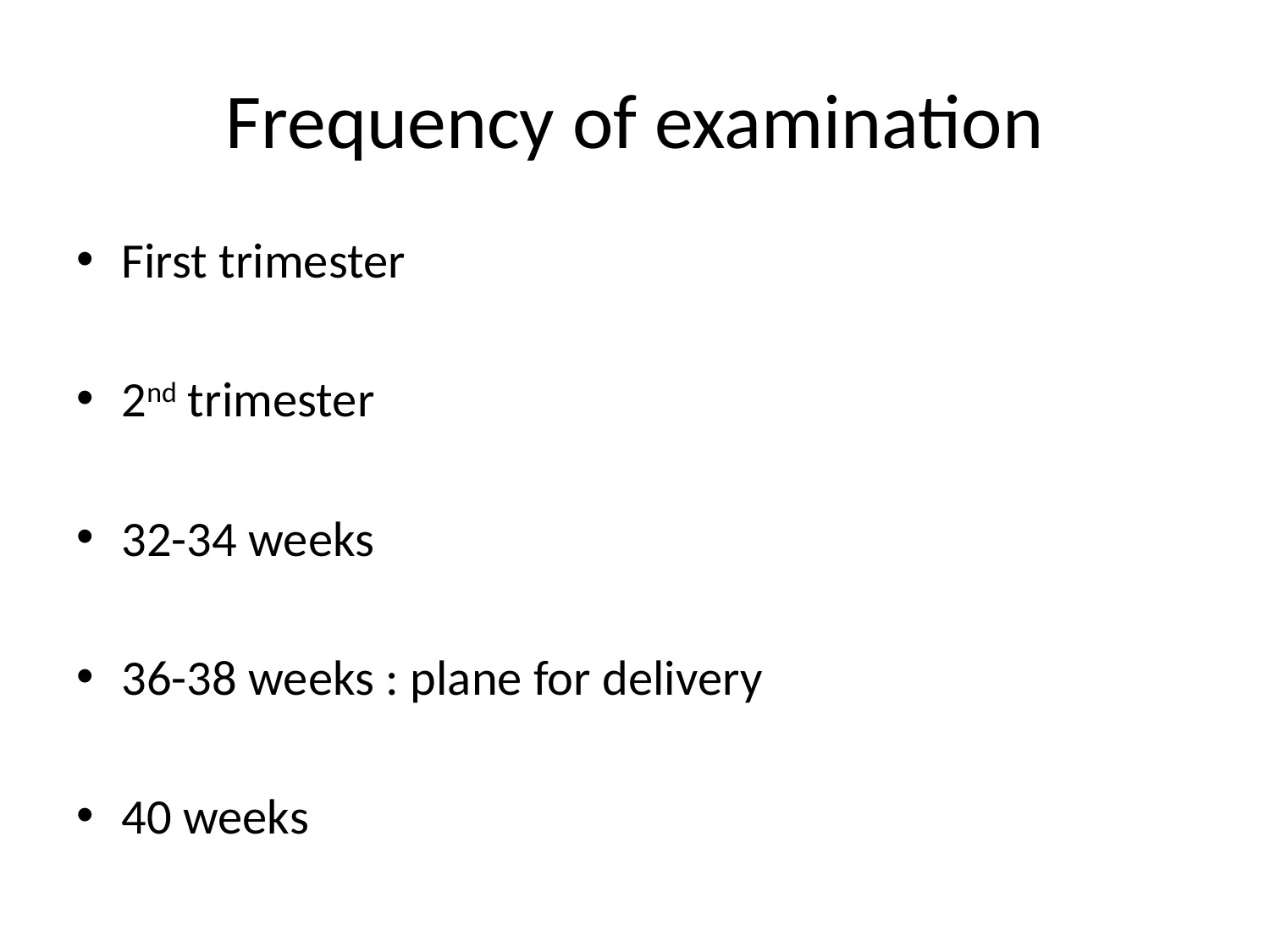

# Frequency of examination
First trimester

2nd trimester

32-34 weeks

36-38 weeks : plane for delivery

40 weeks